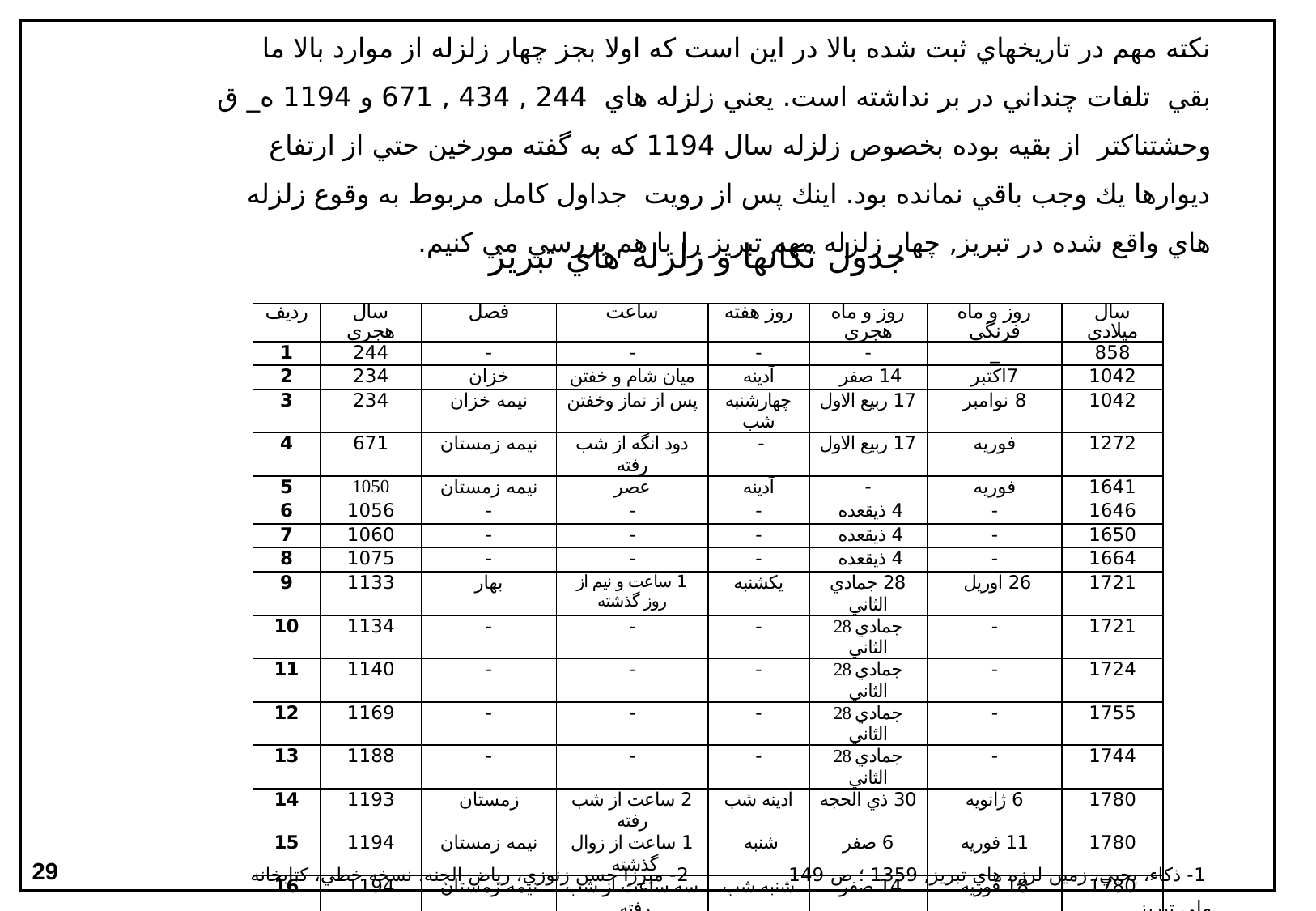

جدول تكانها و زلزله هاي تبريز

| رديف | سال هجري | فصل | ساعت | روز هفته | روز و ماه هجري | روز و ماه فرنگي | سال ميلادي |
| --- | --- | --- | --- | --- | --- | --- | --- |
| 1 | 244 | - | - | - | - | \_ | 858 |
| 2 | 234 | خزان | ميان شام و خفتن | آدينه | 14 صفر | 7اكتبر | 1042 |
| 3 | 234 | نيمه خزان | پس از نماز وخفتن | چهارشنبه شب | 17 ربيع الاول | 8 نوامبر | 1042 |
| 4 | 671 | نيمه زمستان | دود انگه از شب رفته | - | 17 ربيع الاول | فوريه | 1272 |
| 5 | 1050 | نيمه زمستان | عصر | آدينه | - | فوريه | 1641 |
| 6 | 1056 | - | - | - | 4 ذيقعده | - | 1646 |
| 7 | 1060 | - | - | - | 4 ذيقعده | - | 1650 |
| 8 | 1075 | - | - | - | 4 ذيقعده | - | 1664 |
| 9 | 1133 | بهار | 1 ساعت و نيم از روز گذشته | يكشنبه | 28 جمادي الثاني | 26 آوريل | 1721 |
| 10 | 1134 | - | - | - | 28 جمادي الثاني | - | 1721 |
| 11 | 1140 | - | - | - | 28 جمادي الثاني | - | 1724 |
| 12 | 1169 | - | - | - | 28 جمادي الثاني | - | 1755 |
| 13 | 1188 | - | - | - | 28 جمادي الثاني | - | 1744 |
| 14 | 1193 | زمستان | 2 ساعت از شب رفته | آدينه شب | 30 ذي الحجه | 6 ژانويه | 1780 |
| 15 | 1194 | نيمه زمستان | 1 ساعت از زوال گذشته | شنبه | 6 صفر | 11 فوريه | 1780 |
| 16 | 1194 | نيمه زمستان | سه ساعت از شب رفته | شنبه شب | 14 صفر | 18 فوريه | 1780 |
| 17 | 1201 | خزان | شب هنگام | شنبه شب | 14 صفر | - | 1786 |
| 18 | 1220 | بهار | - | شنبه شب | صفر | نيمه مه | 1806 |
| 19 | 1227 | آغاز تابستان | ساعت 14 | شنبه شب | جمادي الاول | 23 ژوئن | 1812 |
| 20 | 1234 | زمستان | - | شنبه شب | 3 ريبع الاول | 29 ژانويه | 1819 |
# نكته مهم در تاريخهاي ثبت شده بالا در اين است كه اولا بجز چهار زلزله از موارد بالا ما بقي  تلفات چنداني در بر نداشته است. يعني زلزله هاي  244 , 434 , 671 و 1194 ه_ ق وحشتناكتر  از بقيه بوده بخصوص زلزله سال 1194 كه به گفته مورخين حتي از ارتفاع ديوارها يك وجب باقي نمانده بود. اينك پس از رويت  جداول كامل مربوط به وقوع زلزله هاي واقع شده در تبريز, چهار زلزله مهم تبريز را با هم بررسي مي كنيم. 1- ذكاء، يحيي، زمين لرزه هاي تبريز, 1359 ؛ ص 149                 2- ميرزا حسن زنوزي، رياض الجنه، نسخه خطي، كتابخانه ملي تبريز
29